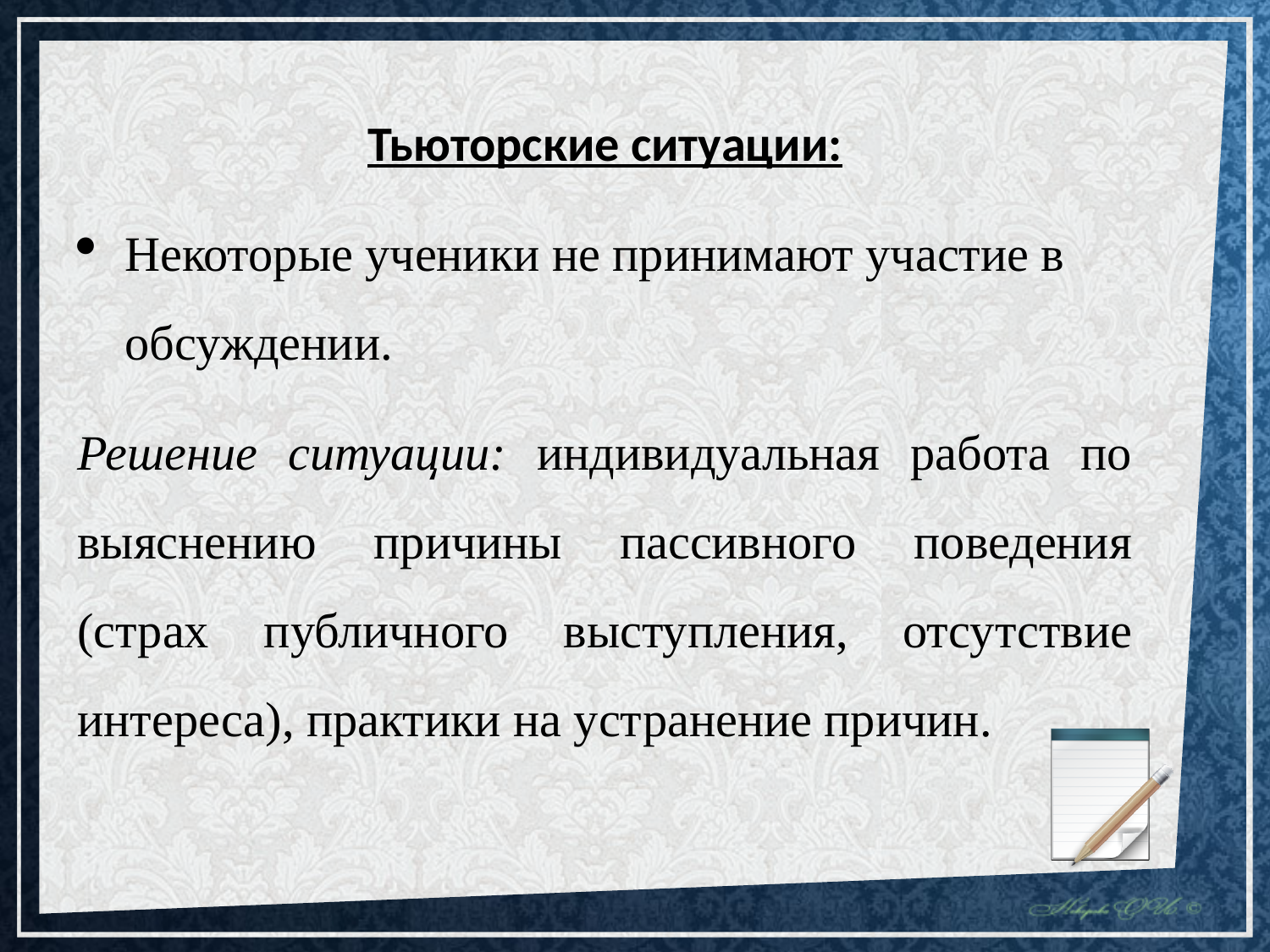

Тьюторские ситуации:
Некоторые ученики не принимают участие в обсуждении.
Решение ситуации: индивидуальная работа по выяснению причины пассивного поведения (страх публичного выступления, отсутствие интереса), практики на устранение причин.